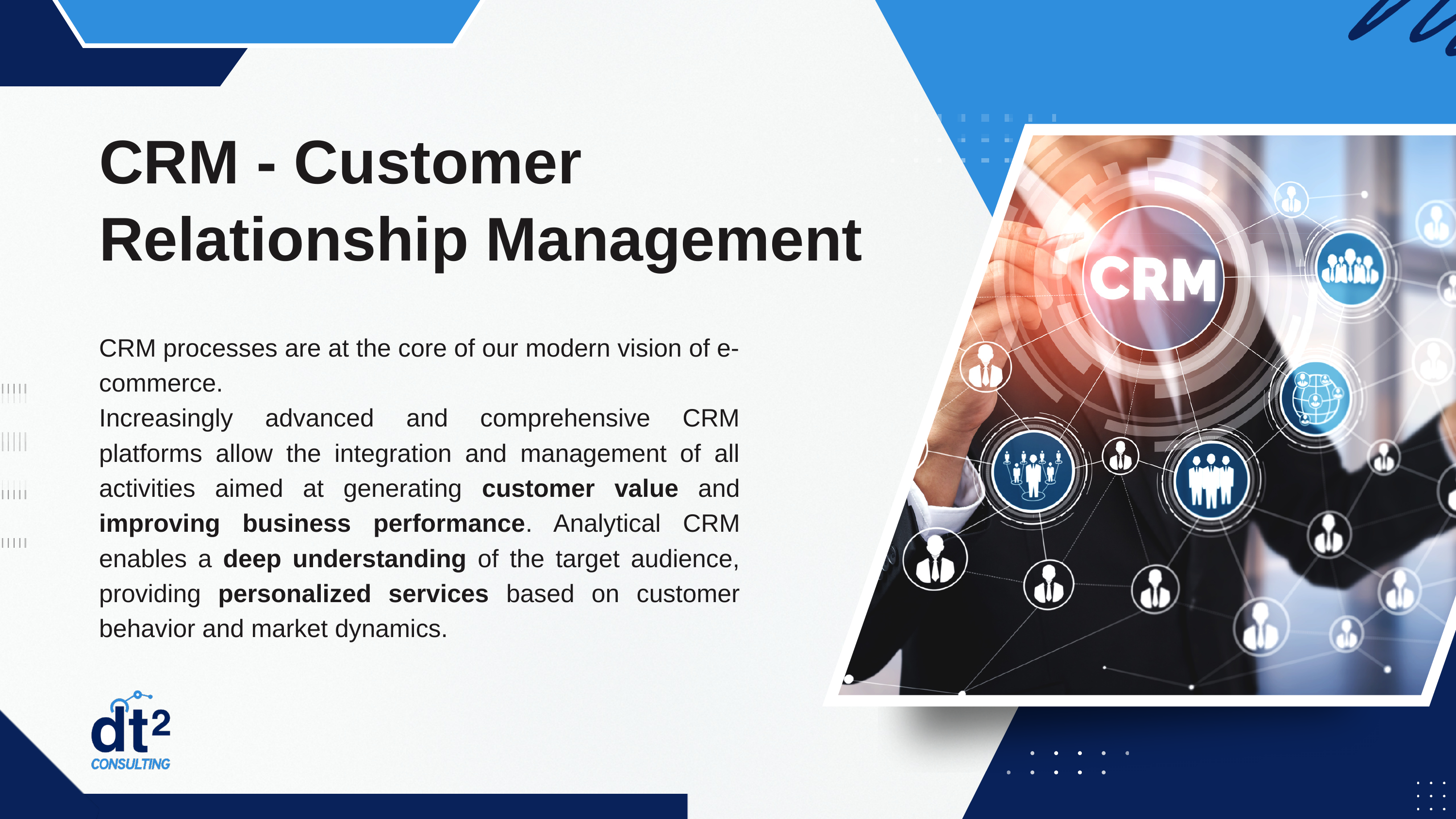

CRM - Customer Relationship Management

CRM processes are at the core of our modern vision of e-commerce.
Increasingly advanced and comprehensive CRM platforms allow the integration and management of all activities aimed at generating customer value and improving business performance. Analytical CRM enables a deep understanding of the target audience, providing personalized services based on customer behavior and market dynamics.